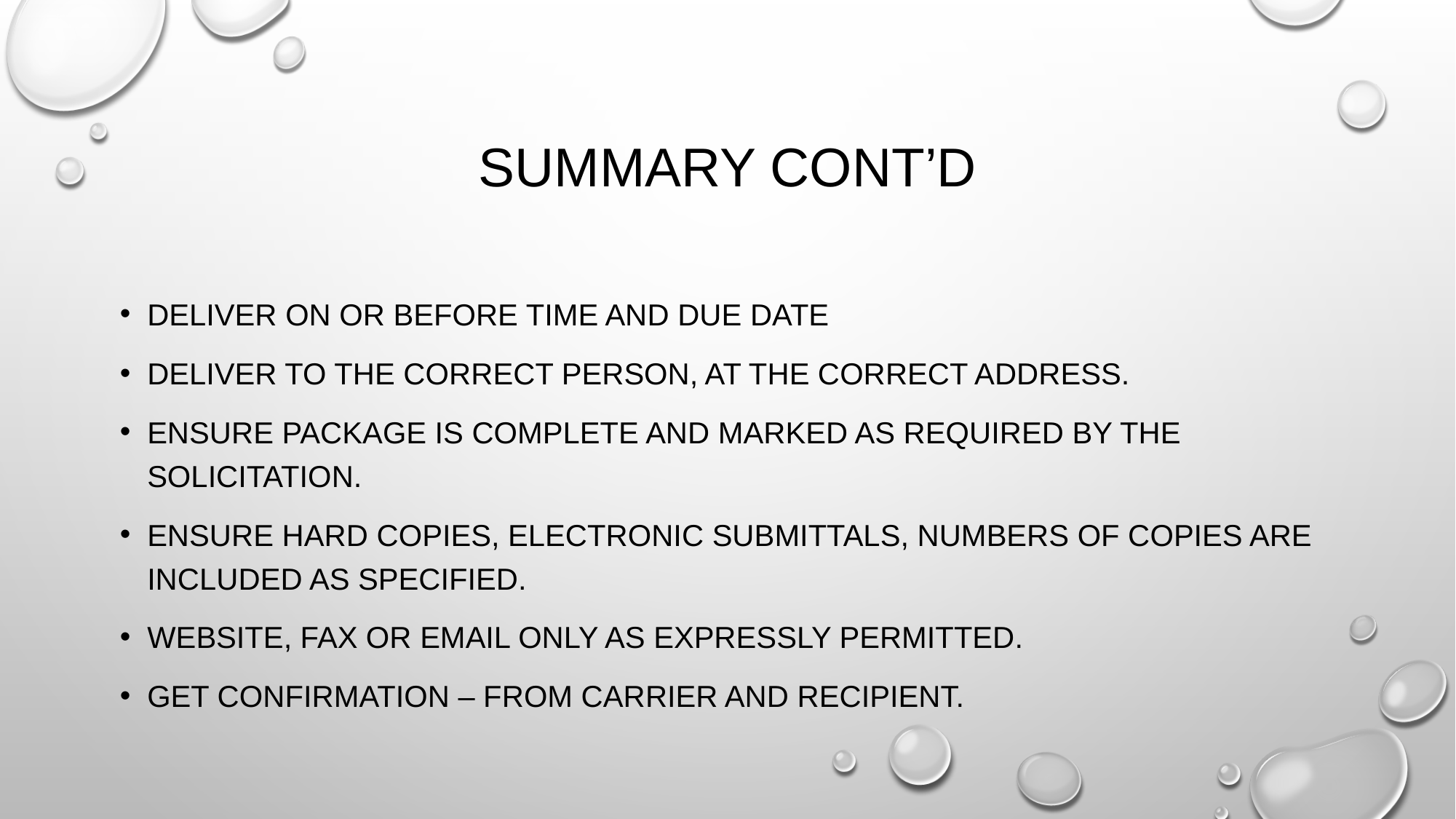

# Summary cont’d
Deliver on or BEFORE time and due date
Deliver to the correct person, at the correct address.
Ensure package is complete and marked as required by the solicitation.
Ensure hard copies, electronic submittals, numbers of copies are included as specified.
Website, FAX or email only as expressly permitted.
Get confirmation – from carrier and recipient.